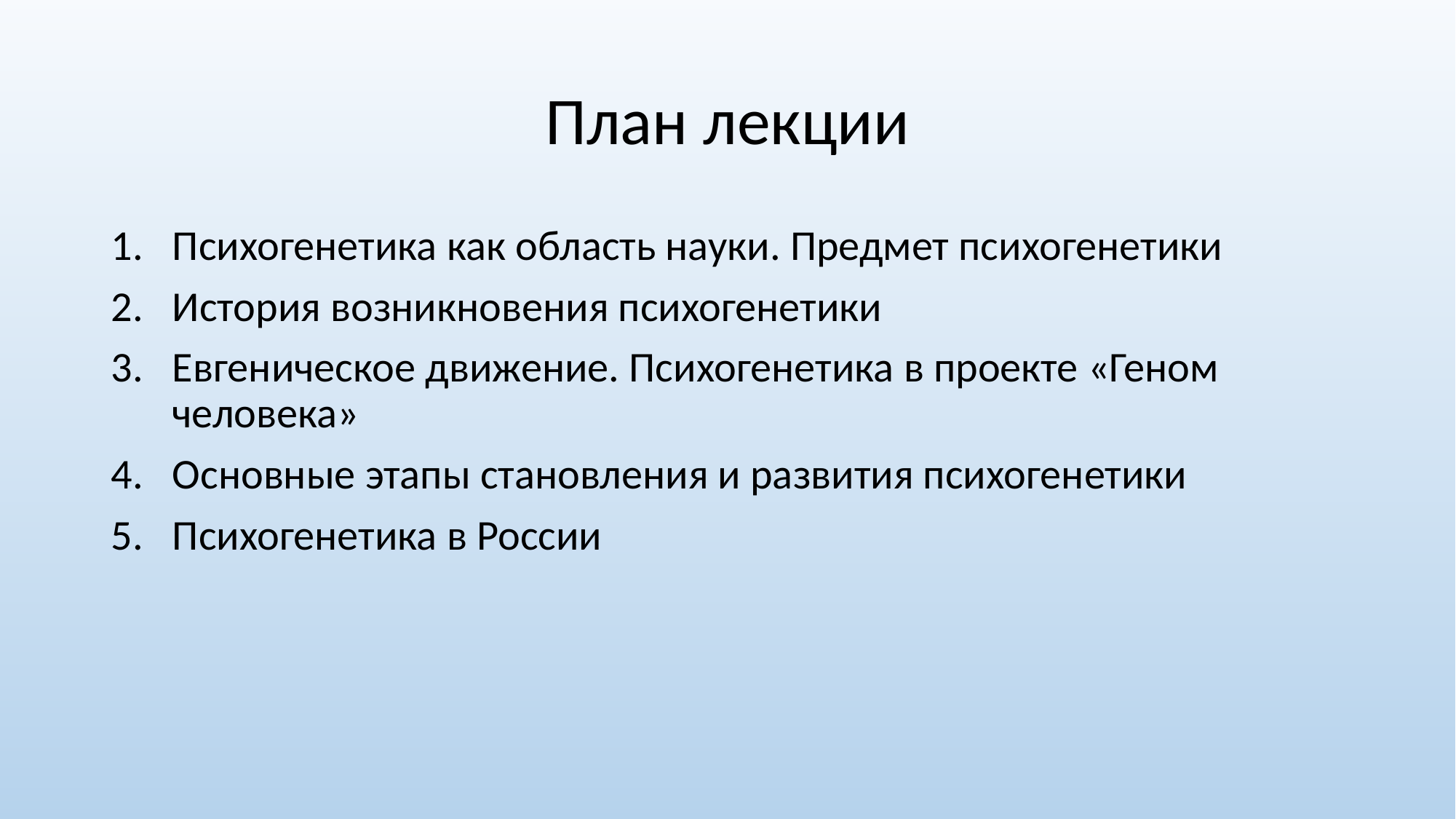

# План лекции
Психогенетика как область науки. Предмет психогенетики
История возникновения психогенетики
Евгеническое движение. Психогенетика в проекте «Геном человека»
Основные этапы становления и развития психогенетики
Психогенетика в России